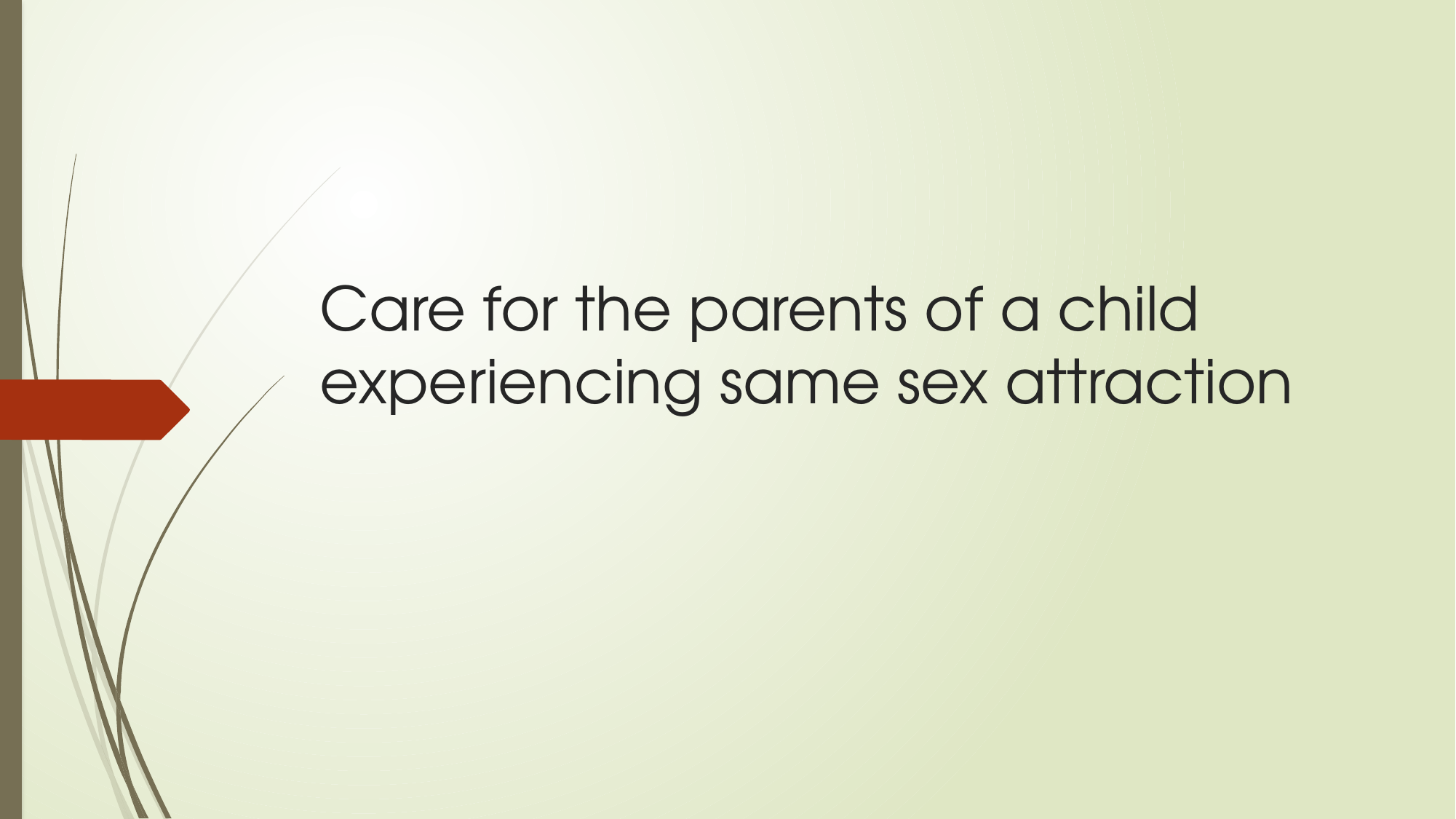

# Care for the parents of a child experiencing same sex attraction